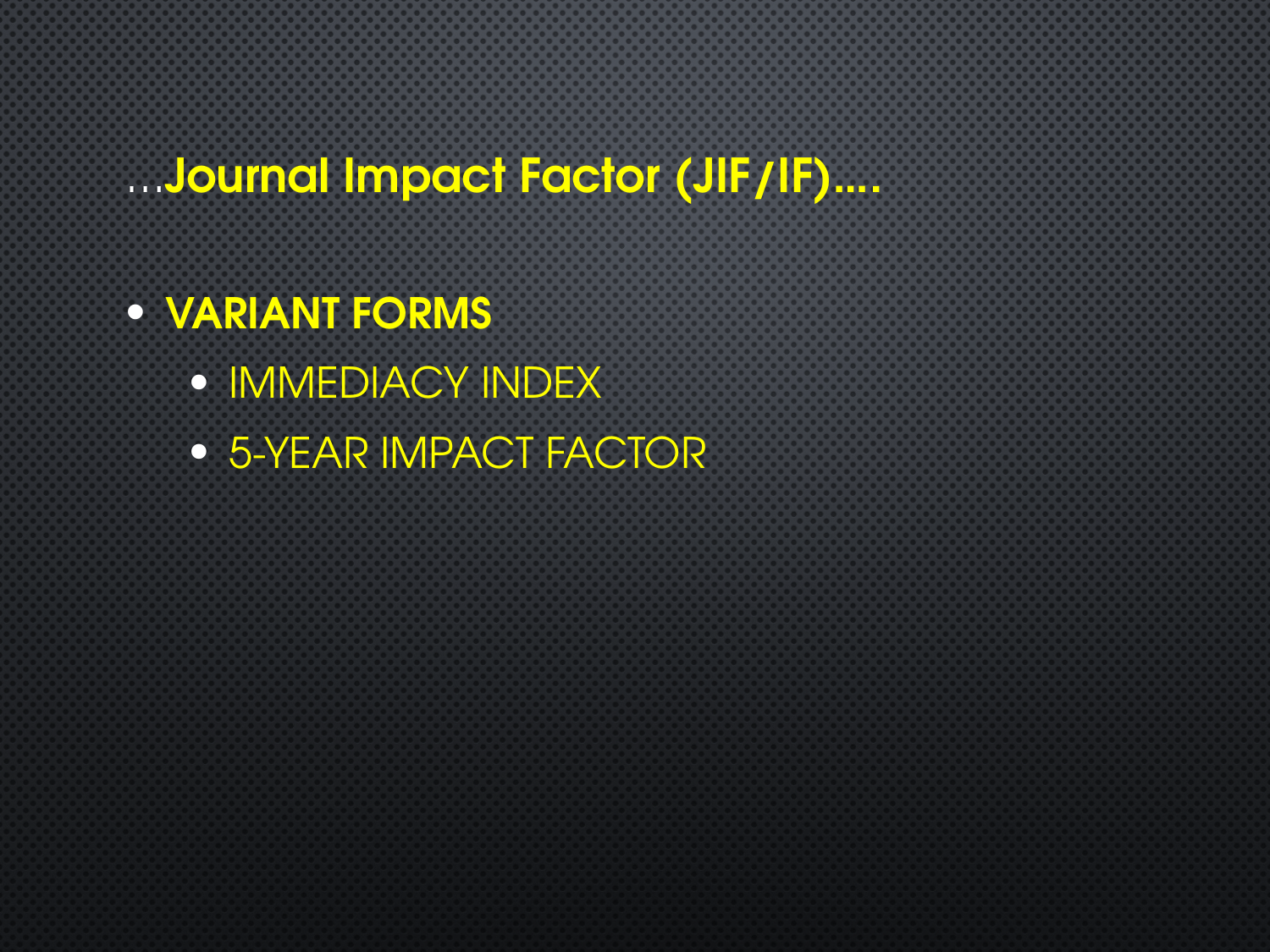

# …Journal Impact Factor (JIF/IF)….
Variant Forms
Immediacy Index
5-Year Impact Factor